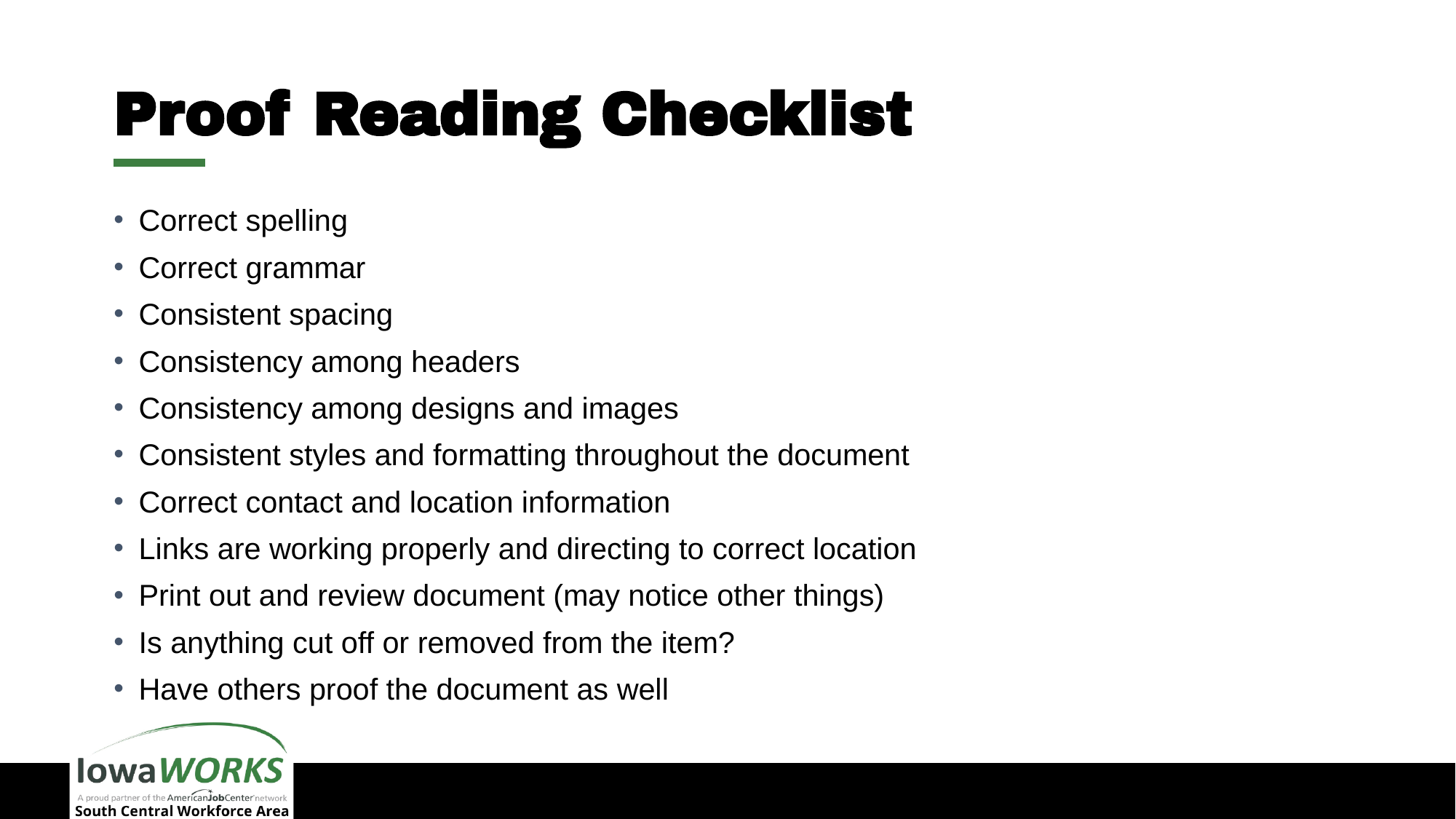

# Proof Reading Checklist
Correct spelling
Correct grammar
Consistent spacing
Consistency among headers
Consistency among designs and images
Consistent styles and formatting throughout the document
Correct contact and location information
Links are working properly and directing to correct location
Print out and review document (may notice other things)
Is anything cut off or removed from the item?
Have others proof the document as well